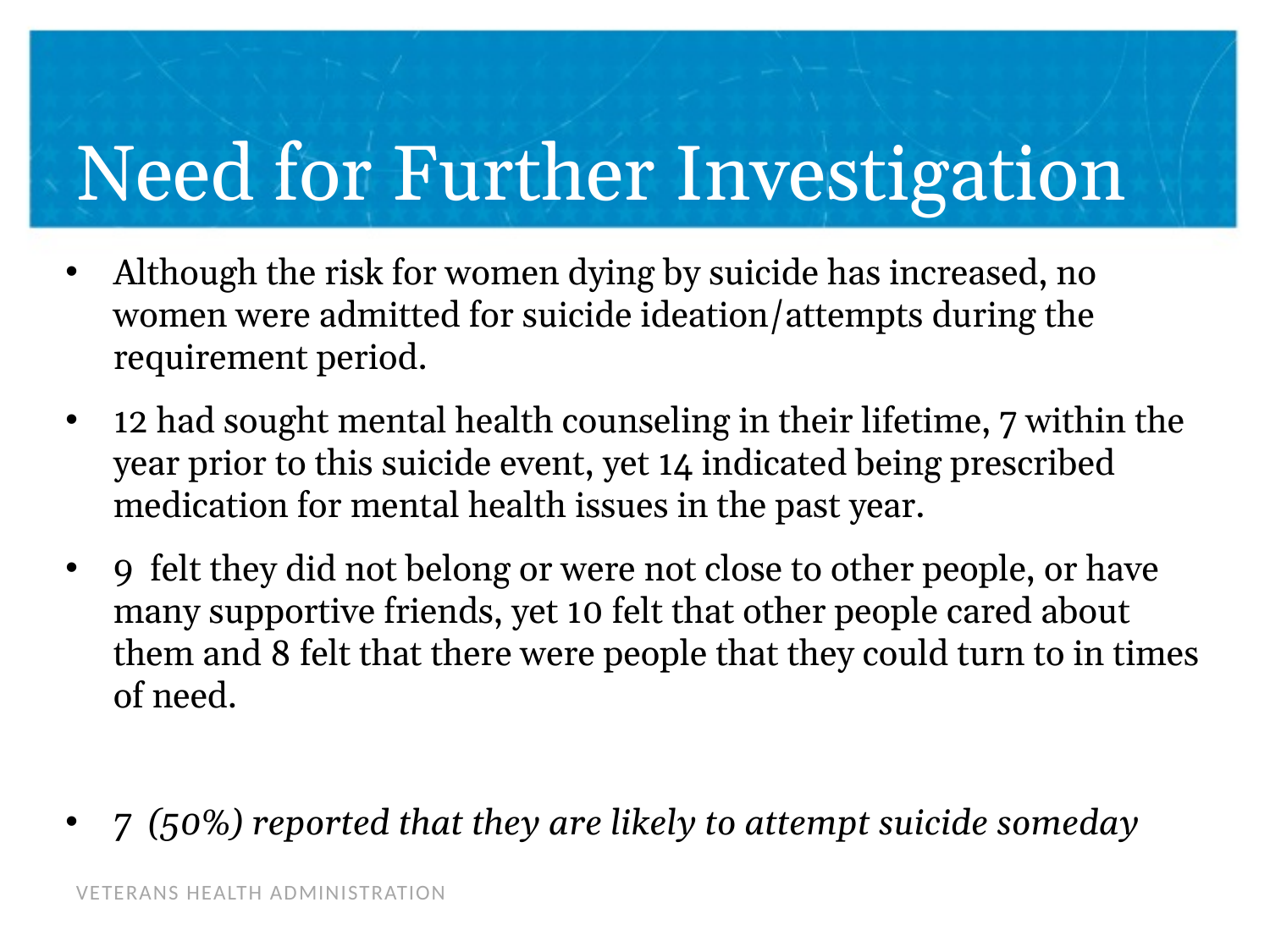

# Need for Further Investigation
Although the risk for women dying by suicide has increased, no women were admitted for suicide ideation/attempts during the requirement period.
12 had sought mental health counseling in their lifetime, 7 within the year prior to this suicide event, yet 14 indicated being prescribed medication for mental health issues in the past year.
9  felt they did not belong or were not close to other people, or have many supportive friends, yet 10 felt that other people cared about them and 8 felt that there were people that they could turn to in times of need.

7  (50%) reported that they are likely to attempt suicide someday